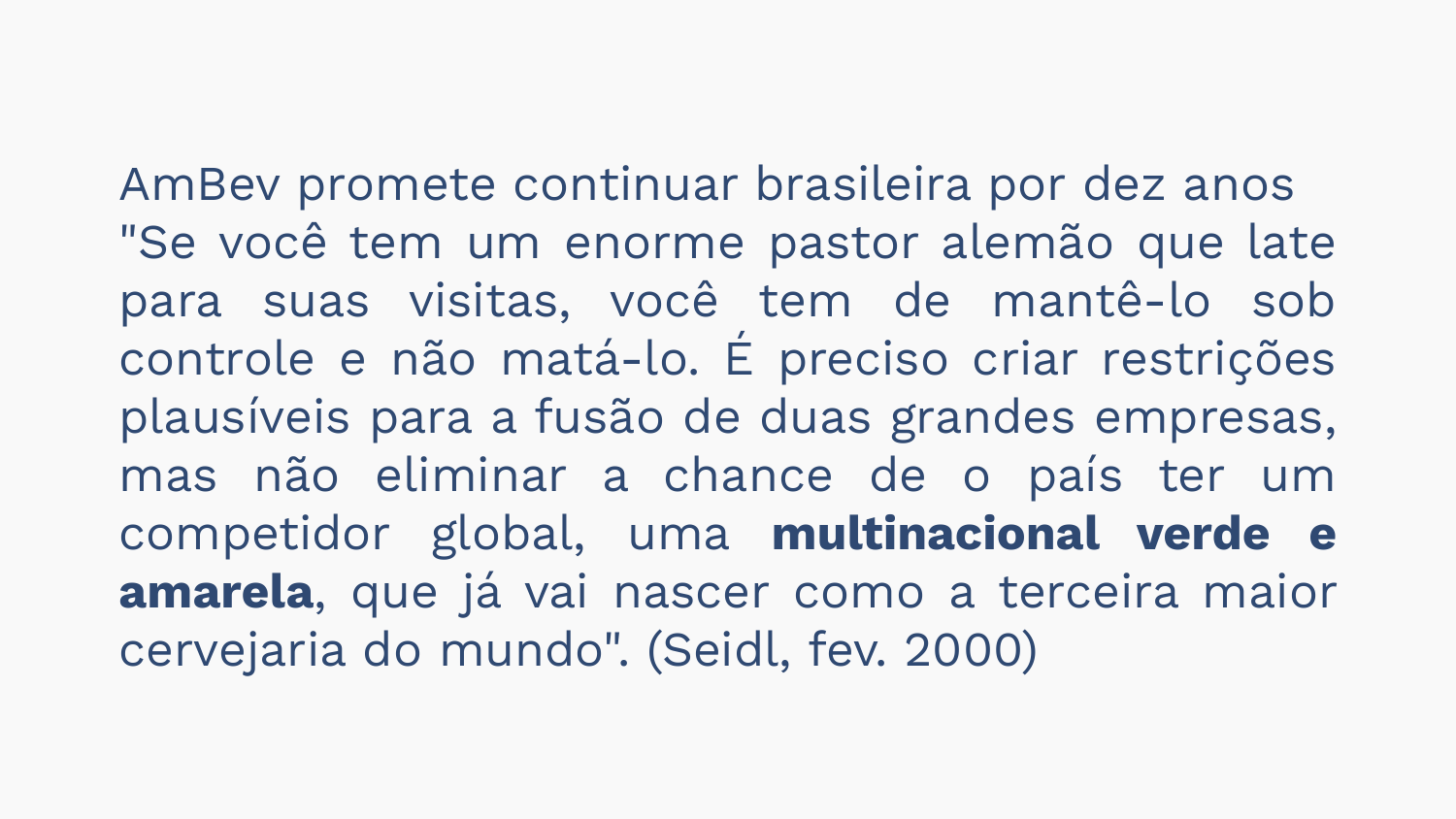

AmBev promete continuar brasileira por dez anos
"Se você tem um enorme pastor alemão que late para suas visitas, você tem de mantê-lo sob controle e não matá-lo. É preciso criar restrições plausíveis para a fusão de duas grandes empresas, mas não eliminar a chance de o país ter um competidor global, uma multinacional verde e amarela, que já vai nascer como a terceira maior cervejaria do mundo". (Seidl, fev. 2000)